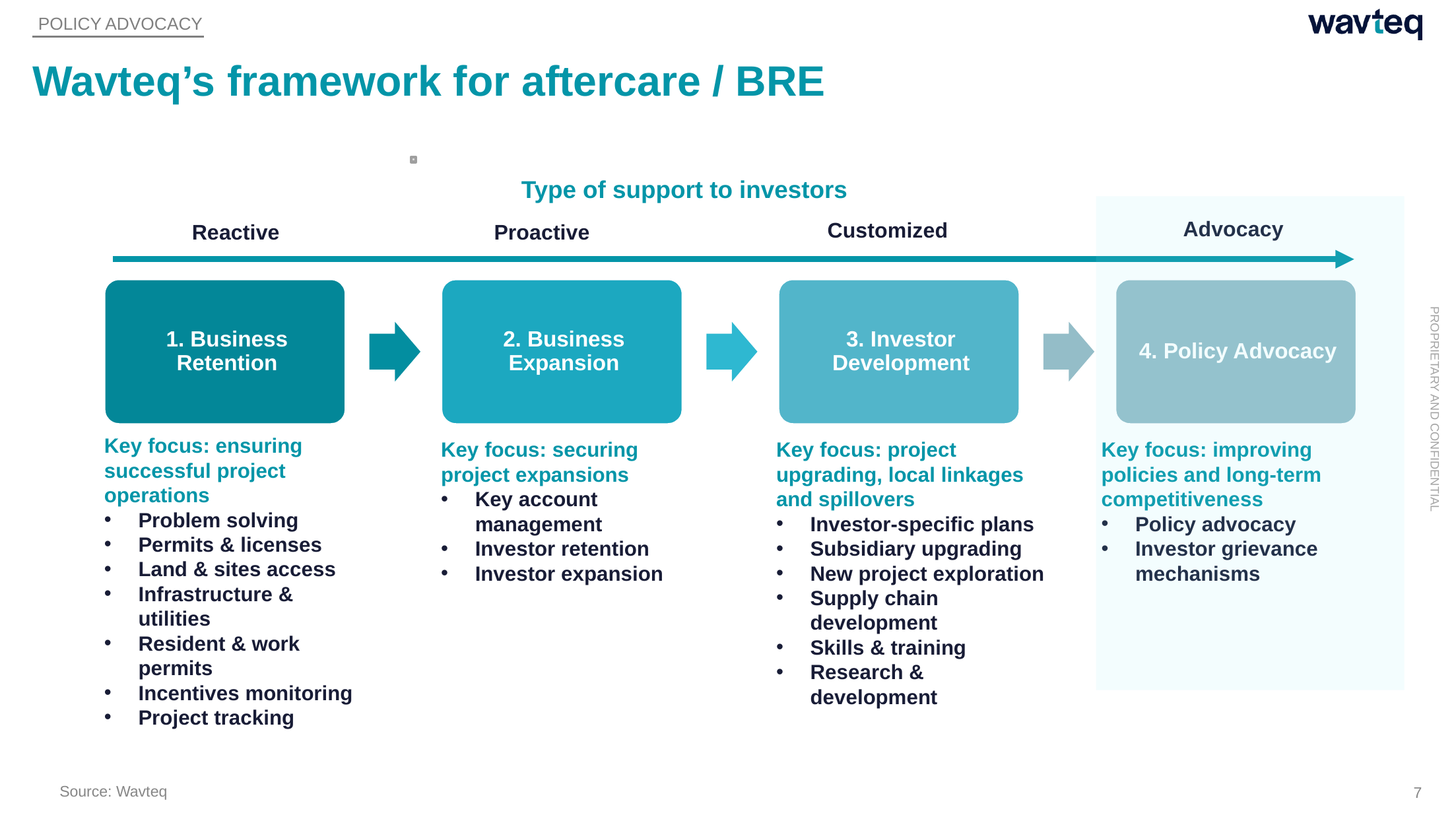

POLICY ADVOCACY
# Wavteq’s framework for aftercare / BRE

Type of support to investors

Advocacy
Customized
Reactive
Proactive
Using existing investors as “ambassadors” who will influence other firms to consider the country as an investment site is a key method of lead generation. Developing good links with local managers has been central to investment promotion in the most successful locations. Happy and profitable clients are good promotional tools!
1. Business Retention

2. Business Expansion

3. Investor Development

4. Policy Advocacy
Key focus: ensuring successful project operations
Problem solving
Permits & licenses
Land & sites access
Infrastructure & utilities
Resident & work permits
Incentives monitoring
Project tracking

Key focus: securing project expansions
Key account management
Investor retention
Investor expansion

Key focus: project upgrading, local linkages and spillovers
Investor-specific plans
Subsidiary upgrading
New project exploration
Supply chain development
Skills & training
Research & development
Key focus: improving policies and long-term competitiveness
Policy advocacy
Investor grievance mechanisms
Source: Wavteq